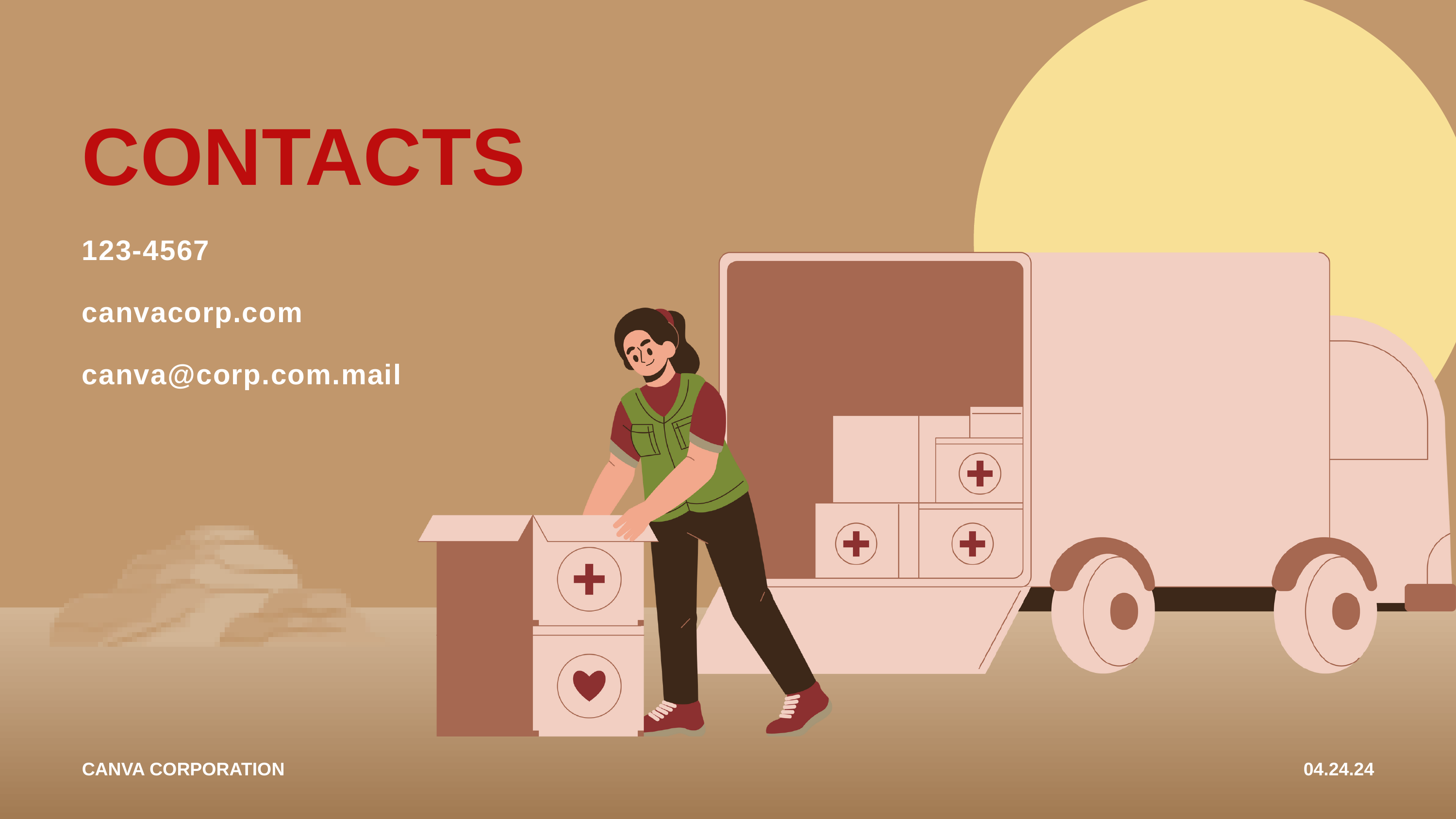

CONTACTS
123-4567

canvacorp.com

canva@corp.com.mail

CANVA CORPORATION
04.24.24